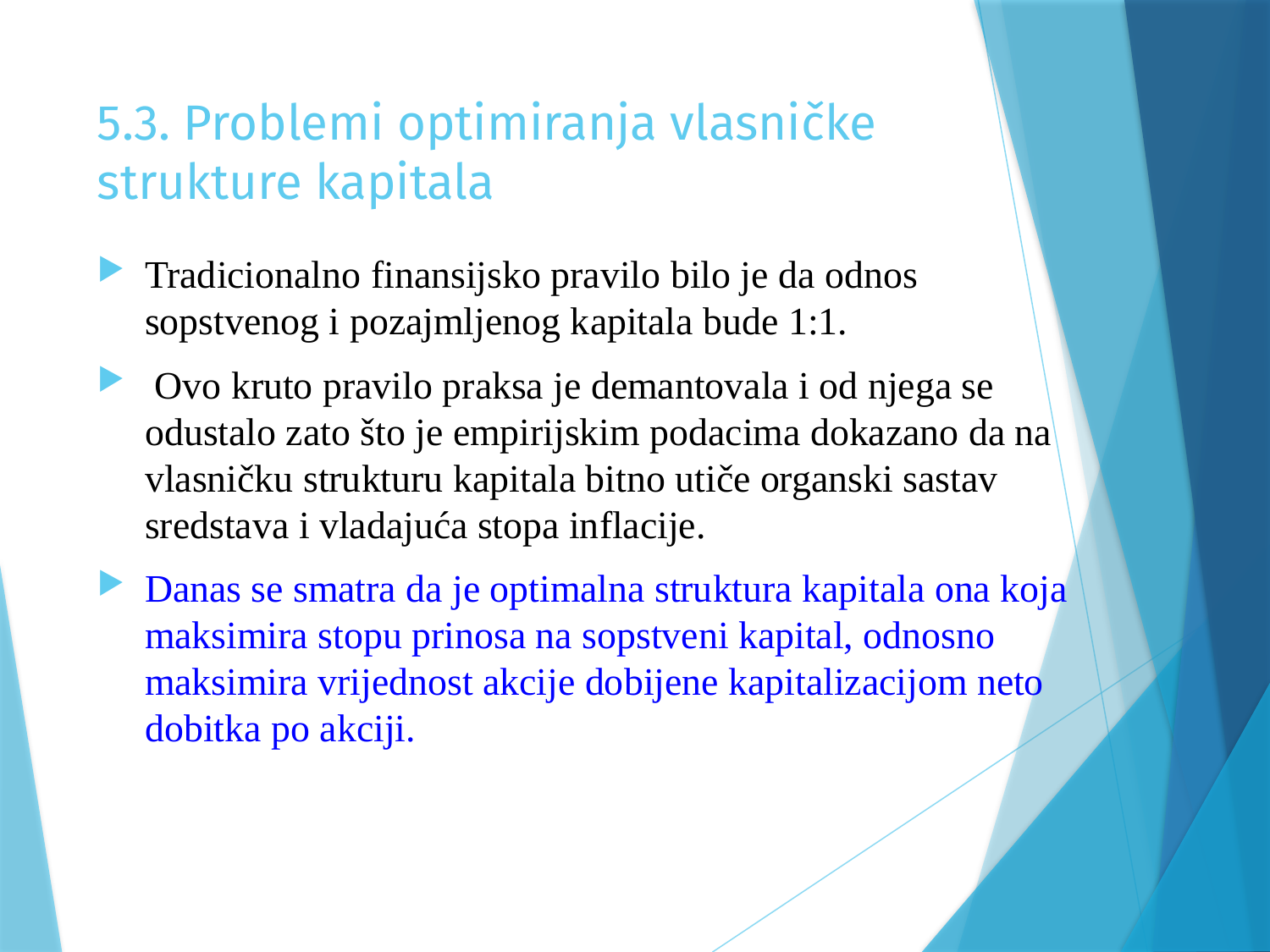

# 5.3. Problemi optimiranja vlasničke strukture kapitala
Tradicionalno finansijsko pravilo bilo je da odnos sopstvenog i pozajmljenog kapitala bude 1:1.
 Ovo kruto pravilo praksa je demantovala i od njega se odustalo zato što je empirijskim podacima dokazano da na vlasničku strukturu kapitala bitno utiče organski sastav sredstava i vladajuća stopa inflacije.
Danas se smatra da je optimalna struktura kapitala ona koja maksimira stopu prinosa na sopstveni kapital, odnosno maksimira vrijednost akcije dobijene kapitalizacijom neto dobitka po akciji.